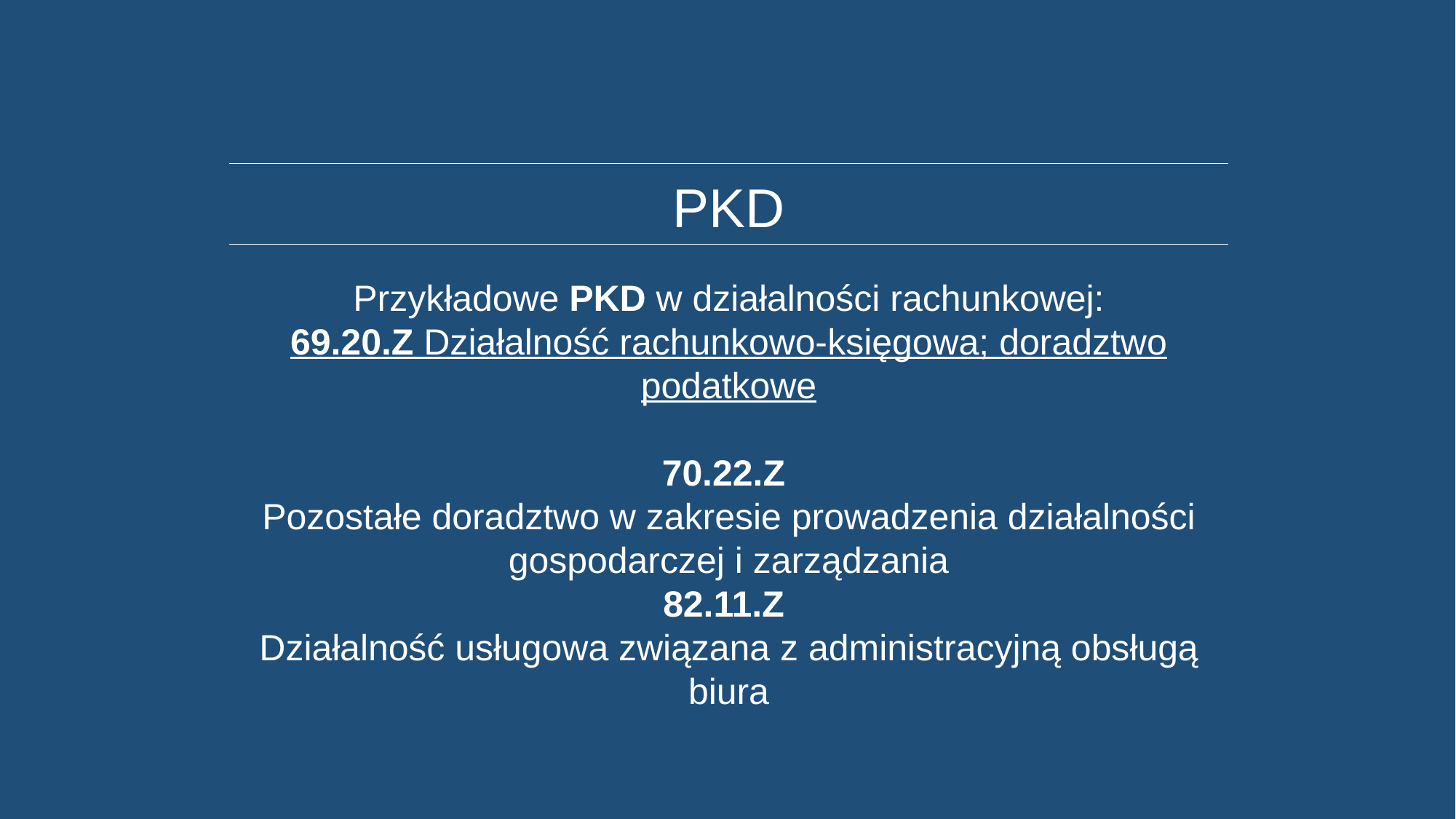

PKD
Przykładowe PKD w działalności rachunkowej:
69.20.Z Działalność rachunkowo-księgowa; doradztwo podatkowe

70.22.Z
Pozostałe doradztwo w zakresie prowadzenia działalności gospodarczej i zarządzania
82.11.Z
Działalność usługowa związana z administracyjną obsługą biura